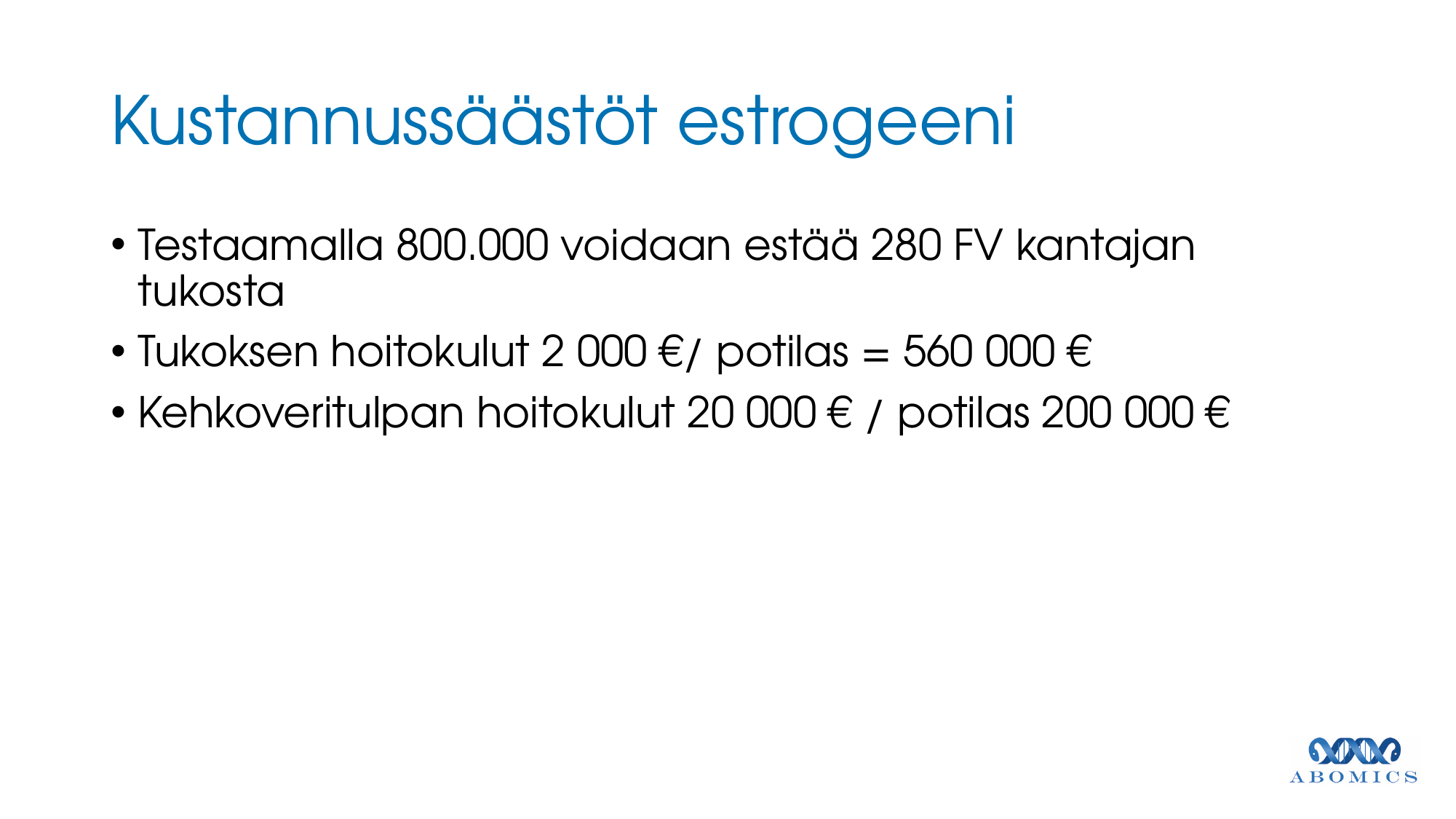

# Kustannussäästöt estrogeeni
Testaamalla 800.000 voidaan estää 280 FV kantajan tukosta
Tukoksen hoitokulut 2 000 €/ potilas = 560 000 €
Kehkoveritulpan hoitokulut 20 000 € / potilas 200 000 €